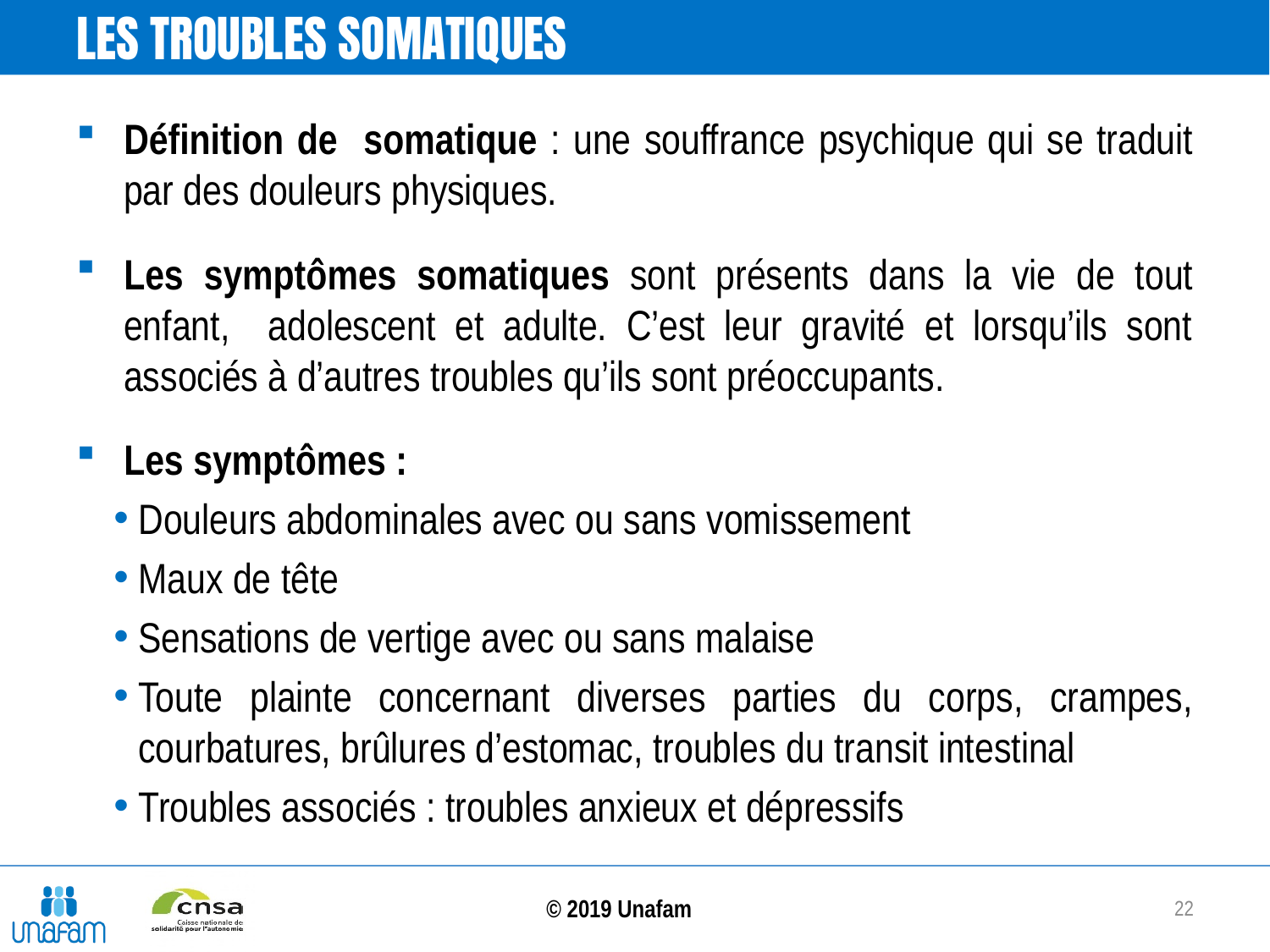

# Les troubles somatiques
Définition de  somatique : une souffrance psychique qui se traduit par des douleurs physiques.

Les symptômes somatiques sont présents dans la vie de tout enfant,  adolescent et adulte. C’est leur gravité et lorsqu’ils sont associés à d’autres troubles qu’ils sont préoccupants.

Les symptômes :
Douleurs abdominales avec ou sans vomissement
Maux de tête
Sensations de vertige avec ou sans malaise
Toute plainte concernant diverses parties du corps, crampes, courbatures, brûlures d’estomac, troubles du transit intestinal
Troubles associés : troubles anxieux et dépressifs
22